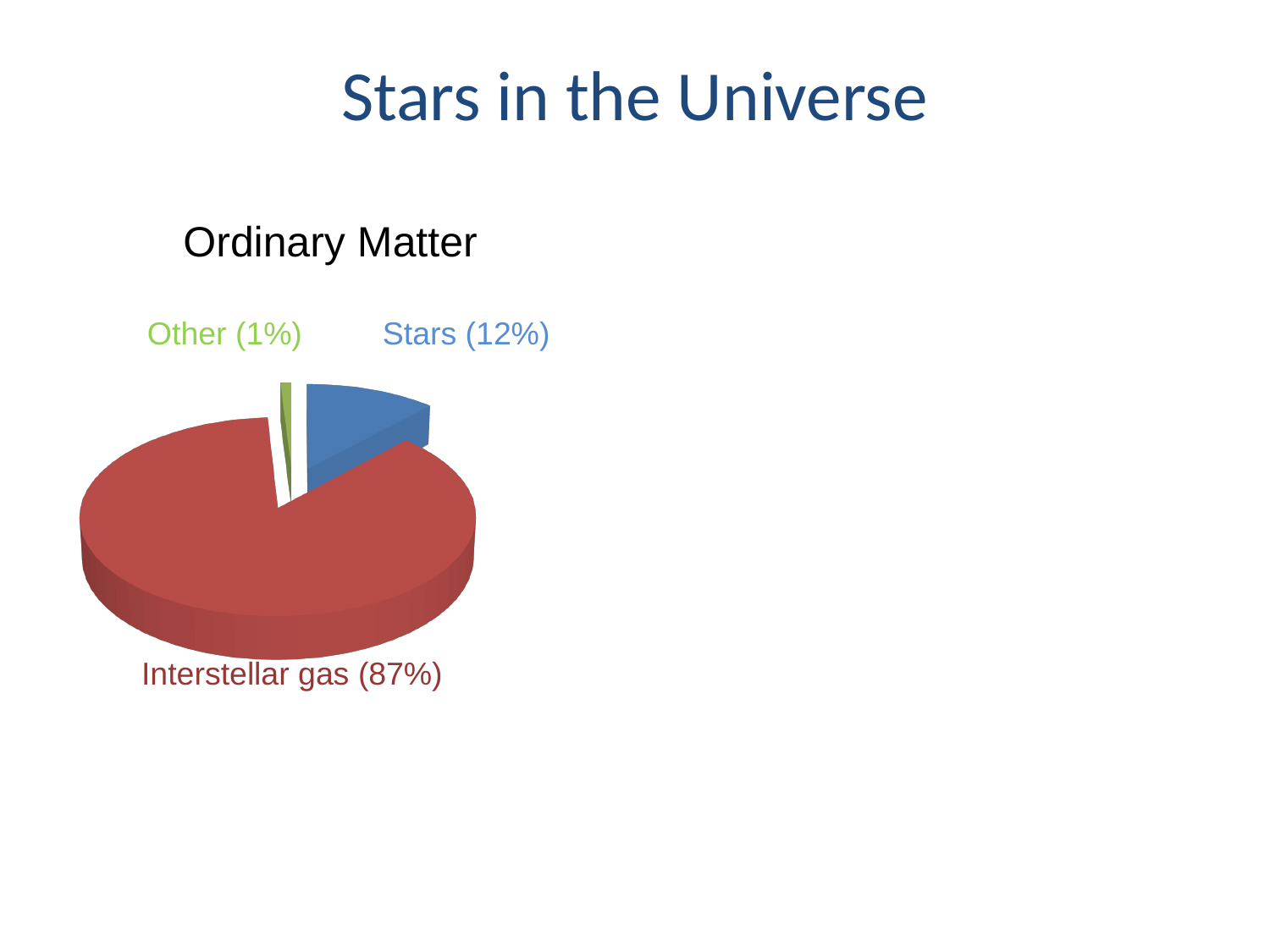

Stars in the Universe
Ordinary Matter

[unsupported chart]

Other (1%)
Stars (12%)
Interstellar gas (87%)